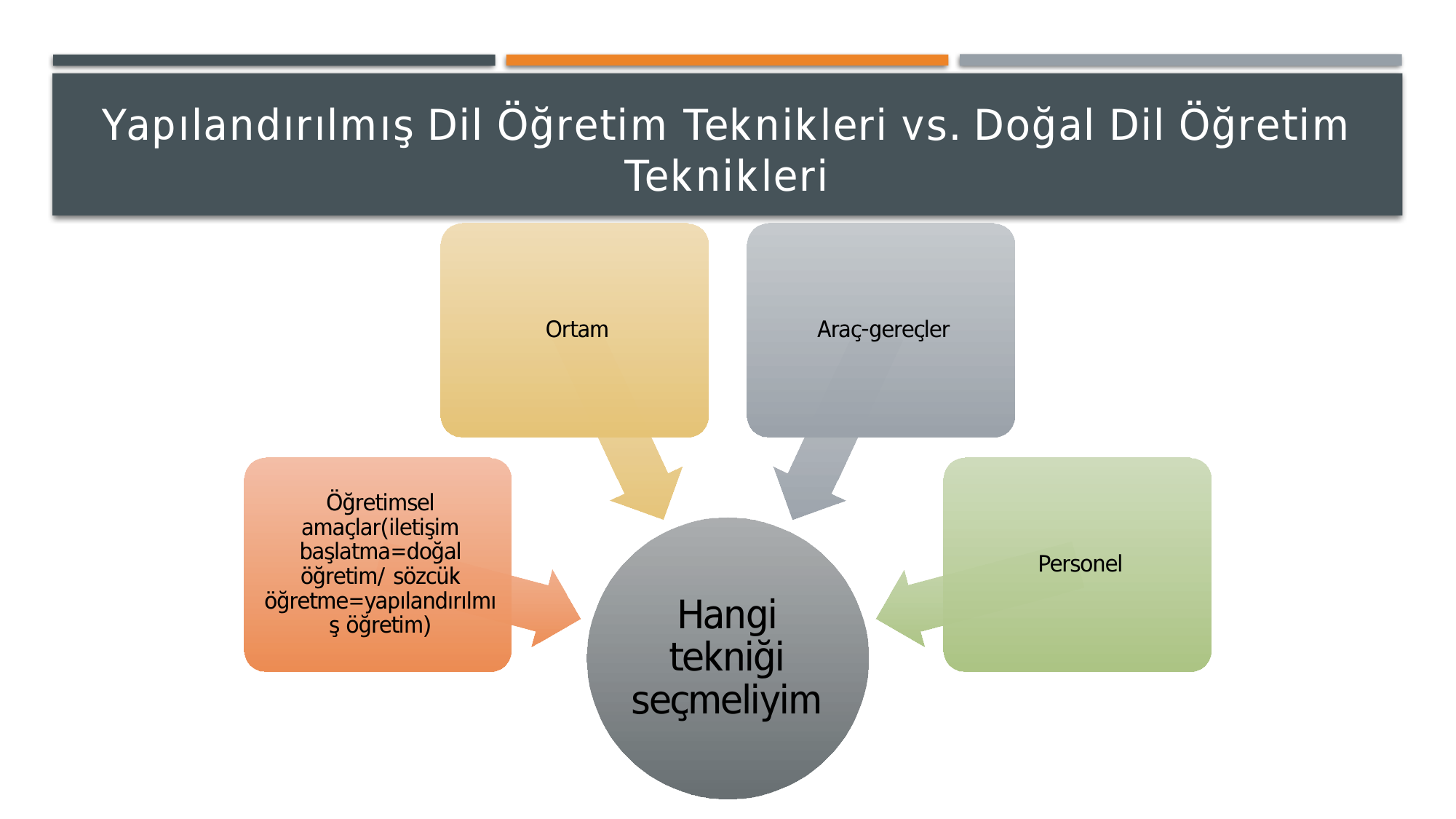

# Yapılandırılmış Dil Öğretim Teknikleri vs. Doğal Dil Öğretim Teknikleri
Hangi tekniği seçmeliyim
Öğretimsel amaçlar(iletişim başlatma=doğal öğretim/ sözcük öğretme=yapılandırılmış öğretim)
Ortam
Araç-gereçler
Personel